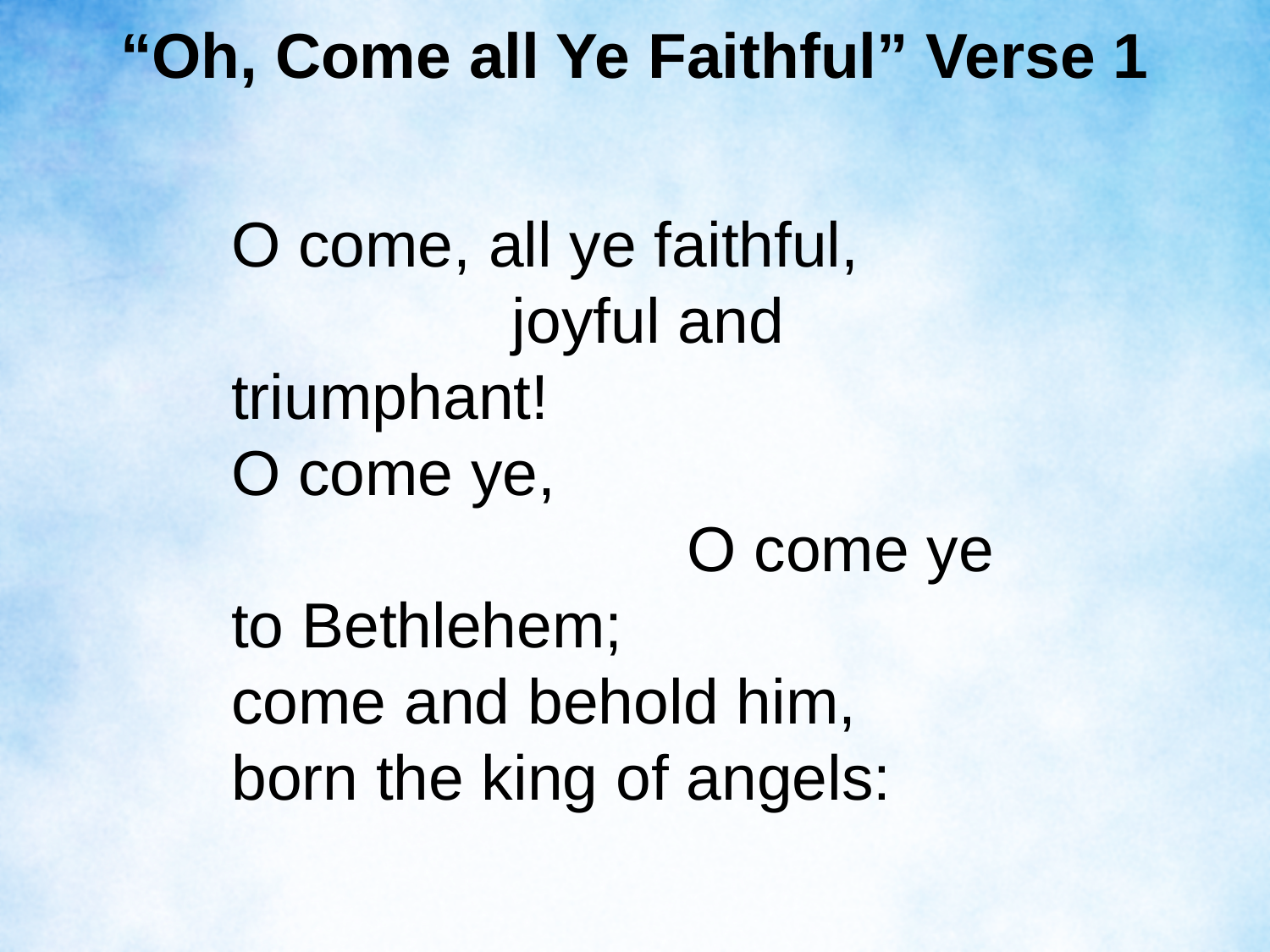

“Oh, Come all Ye Faithful” Verse 1
O come, all ye faithful,                           joyful and triumphant!
O come ye,                                                      O come ye to Bethlehem;
come and behold him,
born the king of angels: